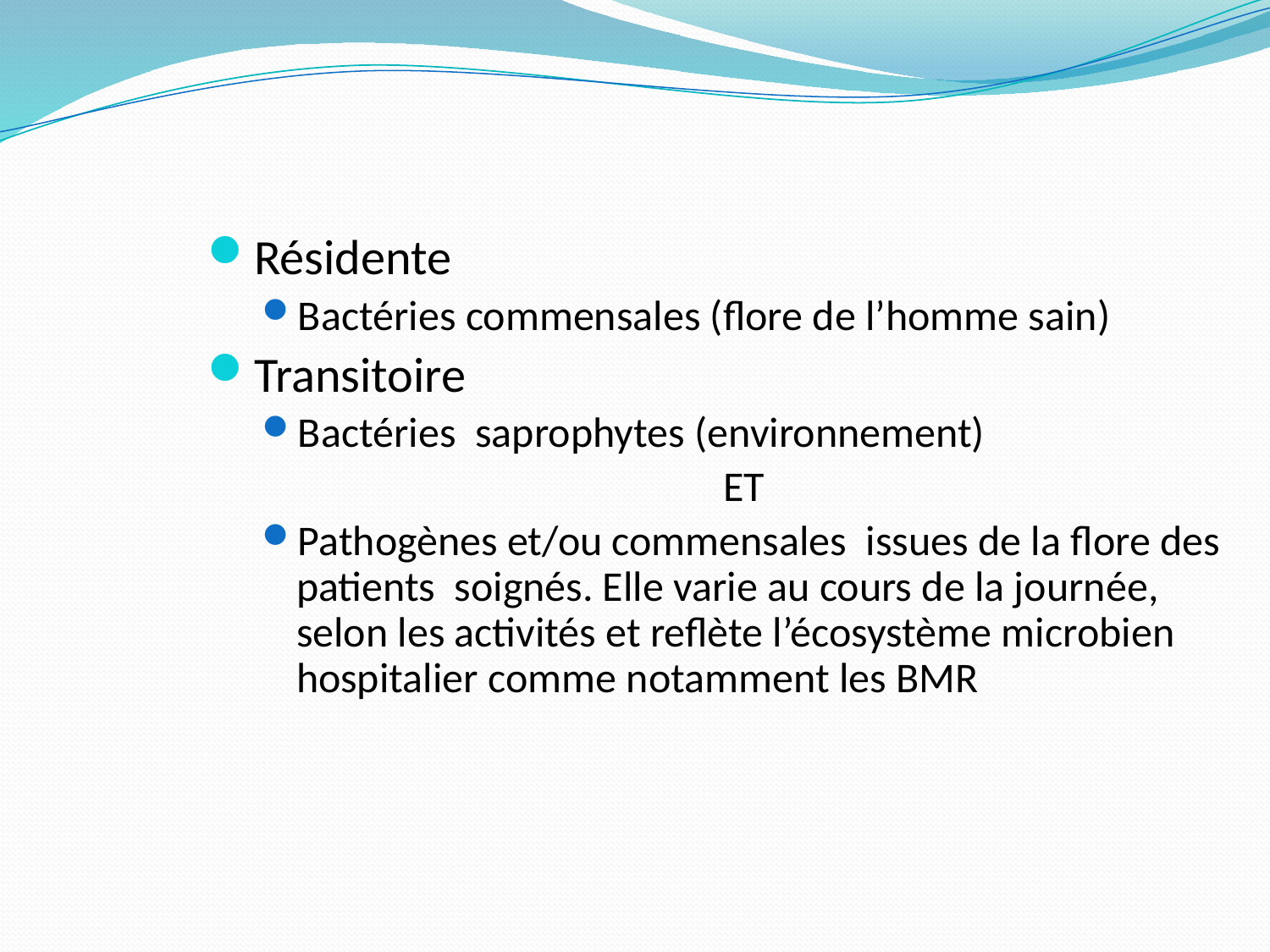

#
Résidente
Bactéries commensales (flore de l’homme sain)
Transitoire
Bactéries  saprophytes (environnement)
ET
Pathogènes et/ou commensales  issues de la flore des patients  soignés. Elle varie au cours de la journée, selon les activités et reflète l’écosystème microbien hospitalier comme notamment les BMR